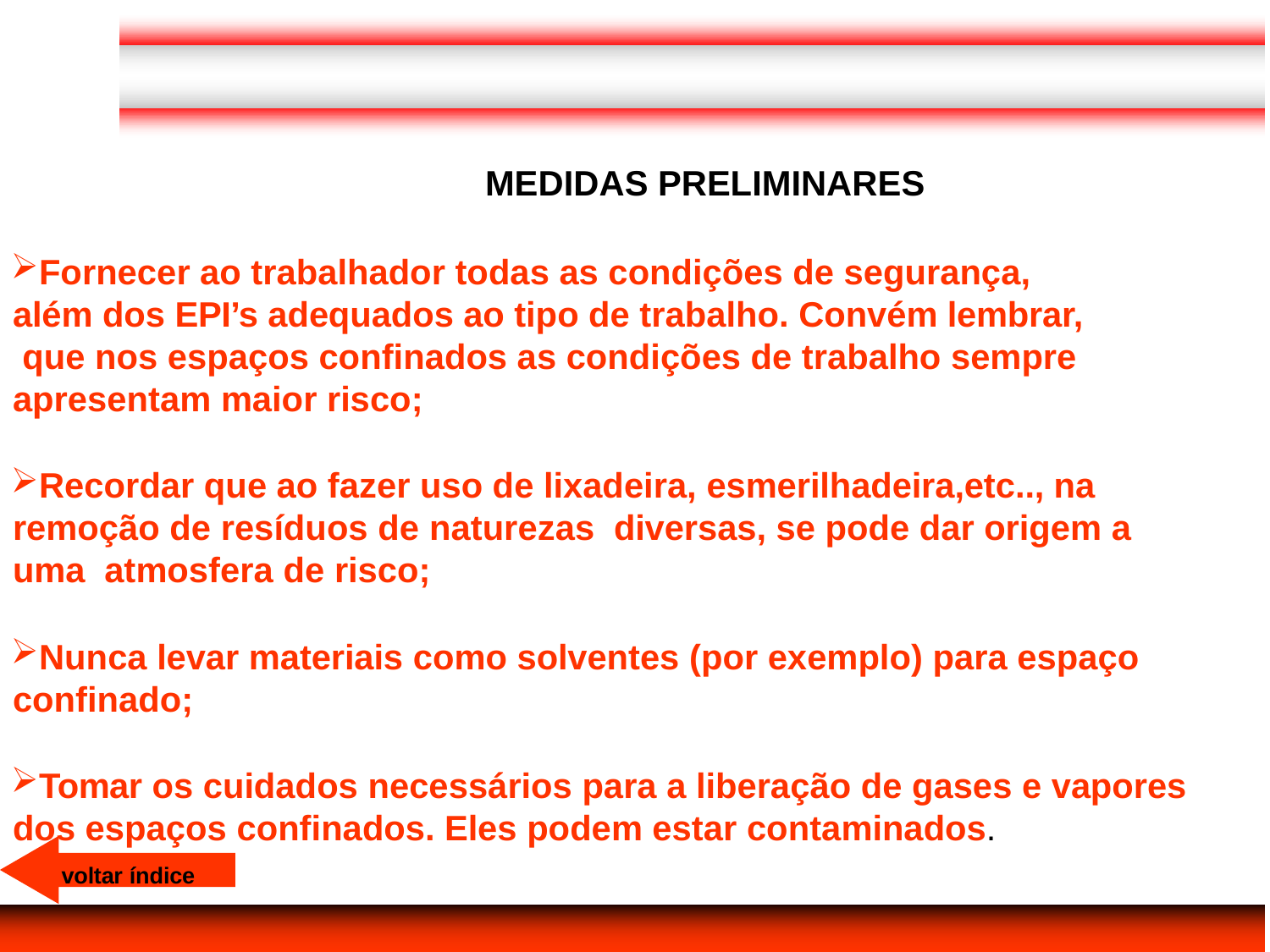

# MEDIDAS PRELIMINARES
Fornecer ao trabalhador todas as condições de segurança,  além dos EPI’s adequados ao tipo de trabalho. Convém lembrar,  que nos espaços confinados as condições de trabalho sempre  apresentam maior risco;

Recordar que ao fazer uso de lixadeira, esmerilhadeira,etc.., na  remoção de resíduos de naturezas	diversas, se pode dar origem a uma  atmosfera de risco;

Nunca levar materiais como solventes (por exemplo) para espaço  confinado;

Tomar os cuidados necessários para a liberação de gases e vapores  dos espaços confinados. Eles podem estar contaminados.
voltar índice